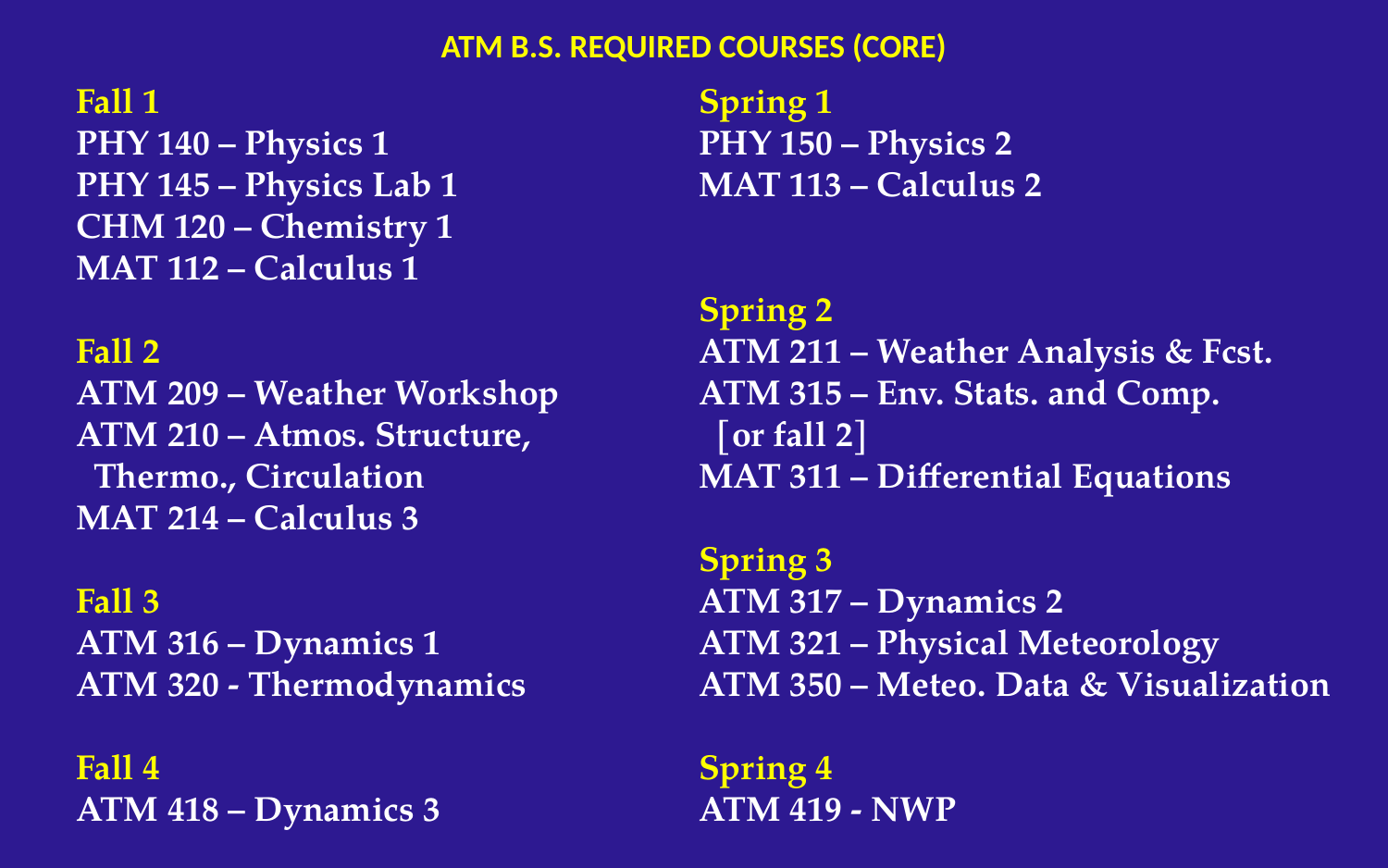

ATM B.S. REQUIRED COURSES (CORE)
Fall 1
PHY 140 – Physics 1
PHY 145 – Physics Lab 1
CHM 120 – Chemistry 1
MAT 112 – Calculus 1

Fall 2
ATM 209 – Weather Workshop
ATM 210 – Atmos. Structure,
  Thermo., Circulation
MAT 214 – Calculus 3

Fall 3
ATM 316 – Dynamics 1
ATM 320 - Thermodynamics

Fall 4
ATM 418 – Dynamics 3
Spring 1
PHY 150 – Physics 2
MAT 113 – Calculus 2

Spring 2
ATM 211 – Weather Analysis & Fcst.
ATM 315 – Env. Stats. and Comp.
  [or fall 2]
MAT 311 – Differential Equations

Spring 3
ATM 317 – Dynamics 2
ATM 321 – Physical Meteorology
ATM 350 – Meteo. Data & Visualization

Spring 4
ATM 419 - NWP